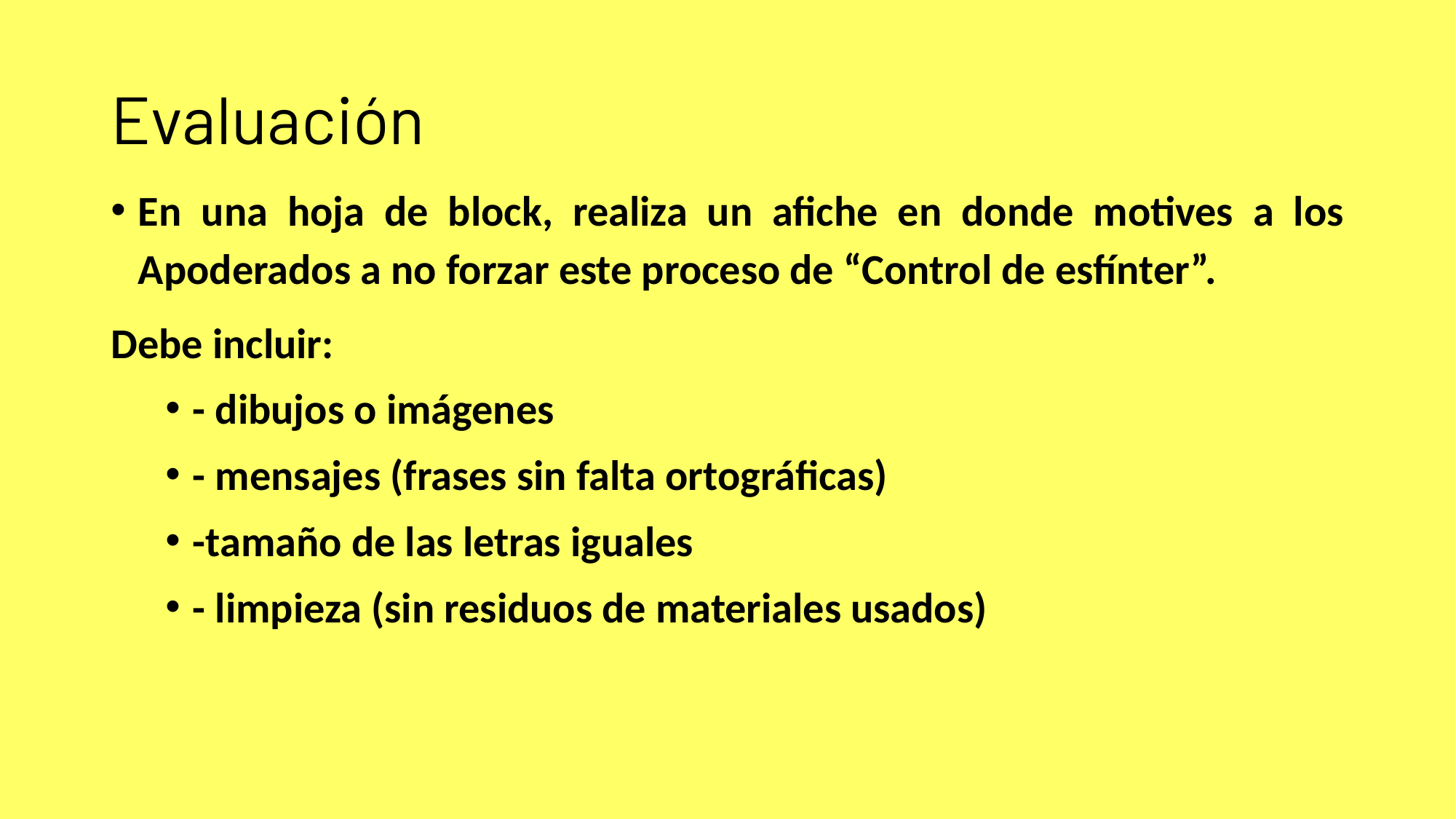

# Evaluación
En una hoja de block, realiza un afiche en donde motives a los Apoderados a no forzar este proceso de “Control de esfínter”.
Debe incluir:
- dibujos o imágenes
- mensajes (frases sin falta ortográficas)
-tamaño de las letras iguales
- limpieza (sin residuos de materiales usados)